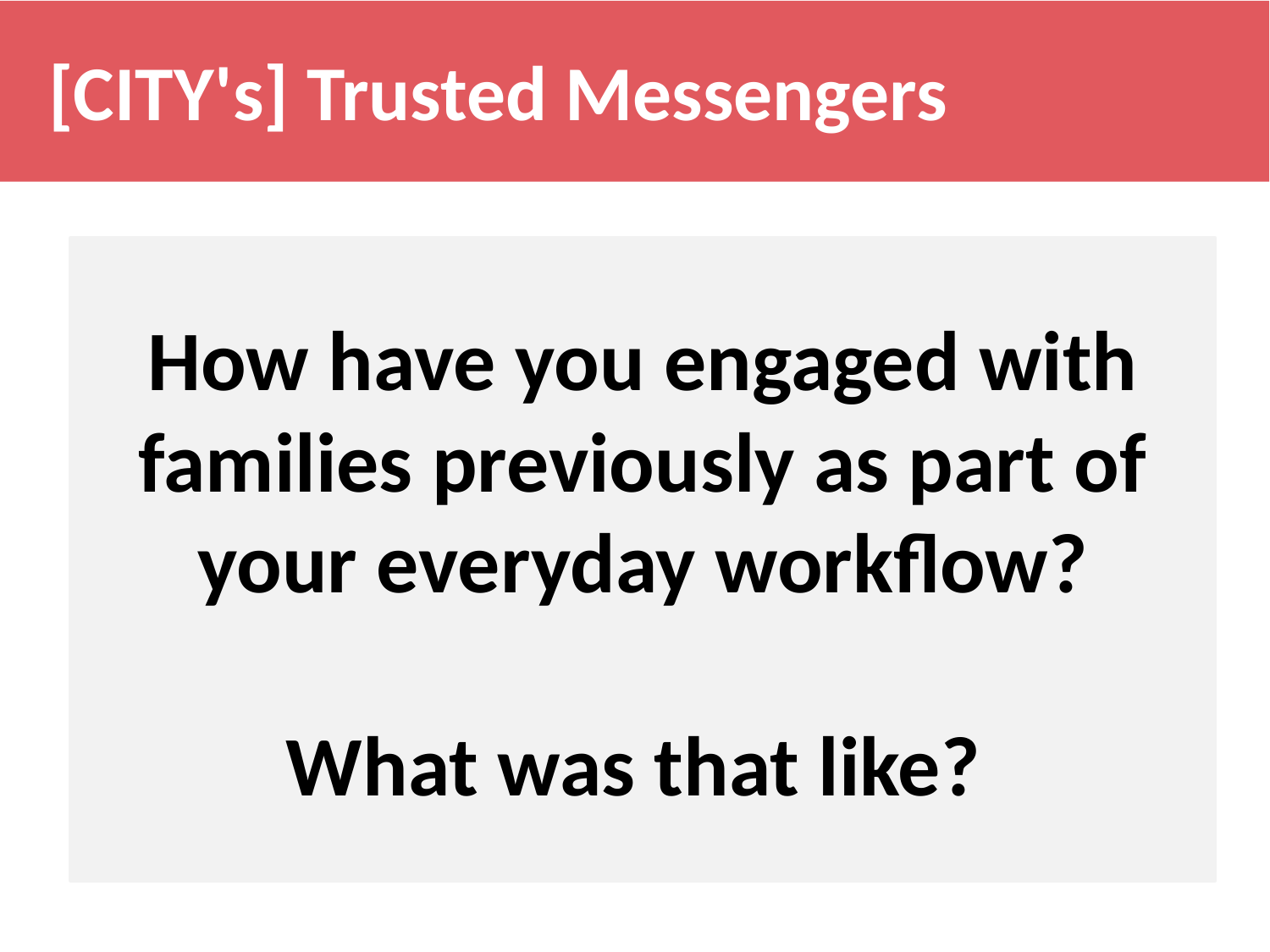

# [CITY's] Trusted Messengers
How have you engaged with families previously as part of your everyday workflow?
What was that like?